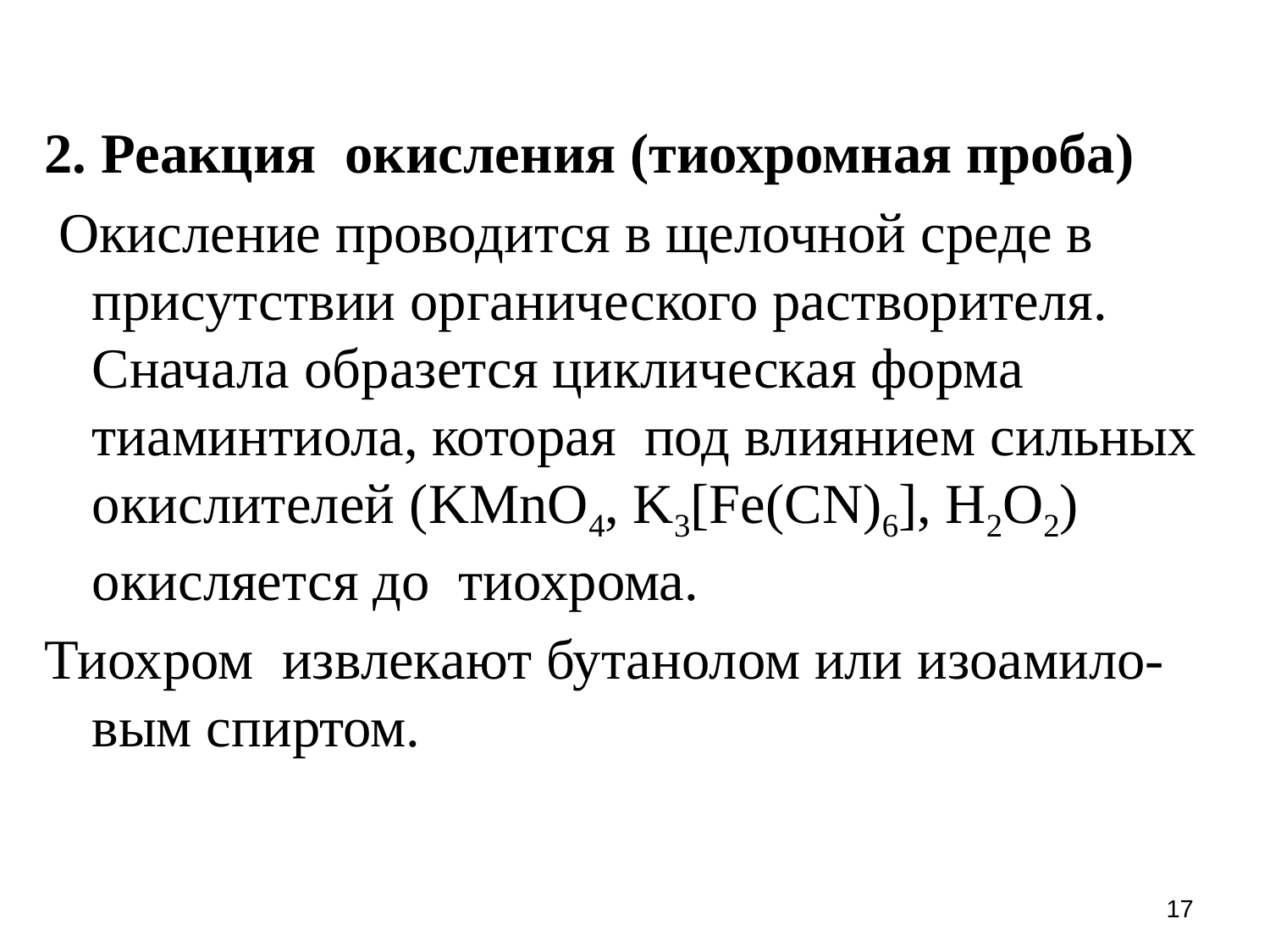

2. Реакция  окисления (тиохромная проба)
 Окисление проводится в щелочной среде в присутствии органического растворителя.  Сначала образется циклическая форма тиаминтиола, которая  под влиянием сильных окислителей (KMnO4, K3[Fe(CN)6], H2O2) окисляется до  тиохрома.
Тиохром  извлекают бутанолом или изоамило-вым спиртом.
17